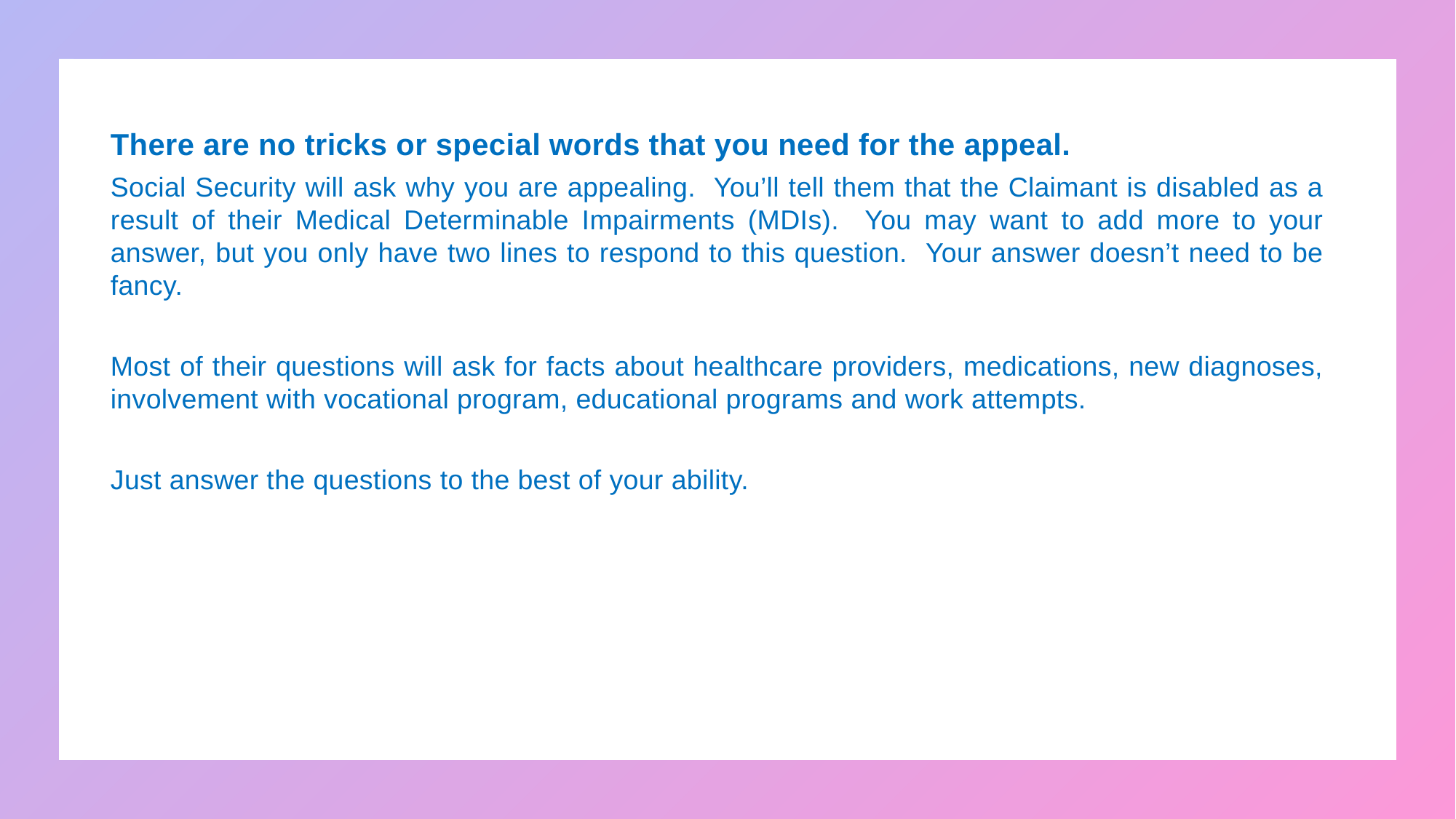

There are no tricks or special words that you need for the appeal.
Social Security will ask why you are appealing.  You’ll tell them that the Claimant is disabled as a result of their Medical Determinable Impairments (MDIs).  You may want to add more to your answer, but you only have two lines to respond to this question.  Your answer doesn’t need to be fancy.

Most of their questions will ask for facts about healthcare providers, medications, new diagnoses, involvement with vocational program, educational programs and work attempts.

Just answer the questions to the best of your ability.